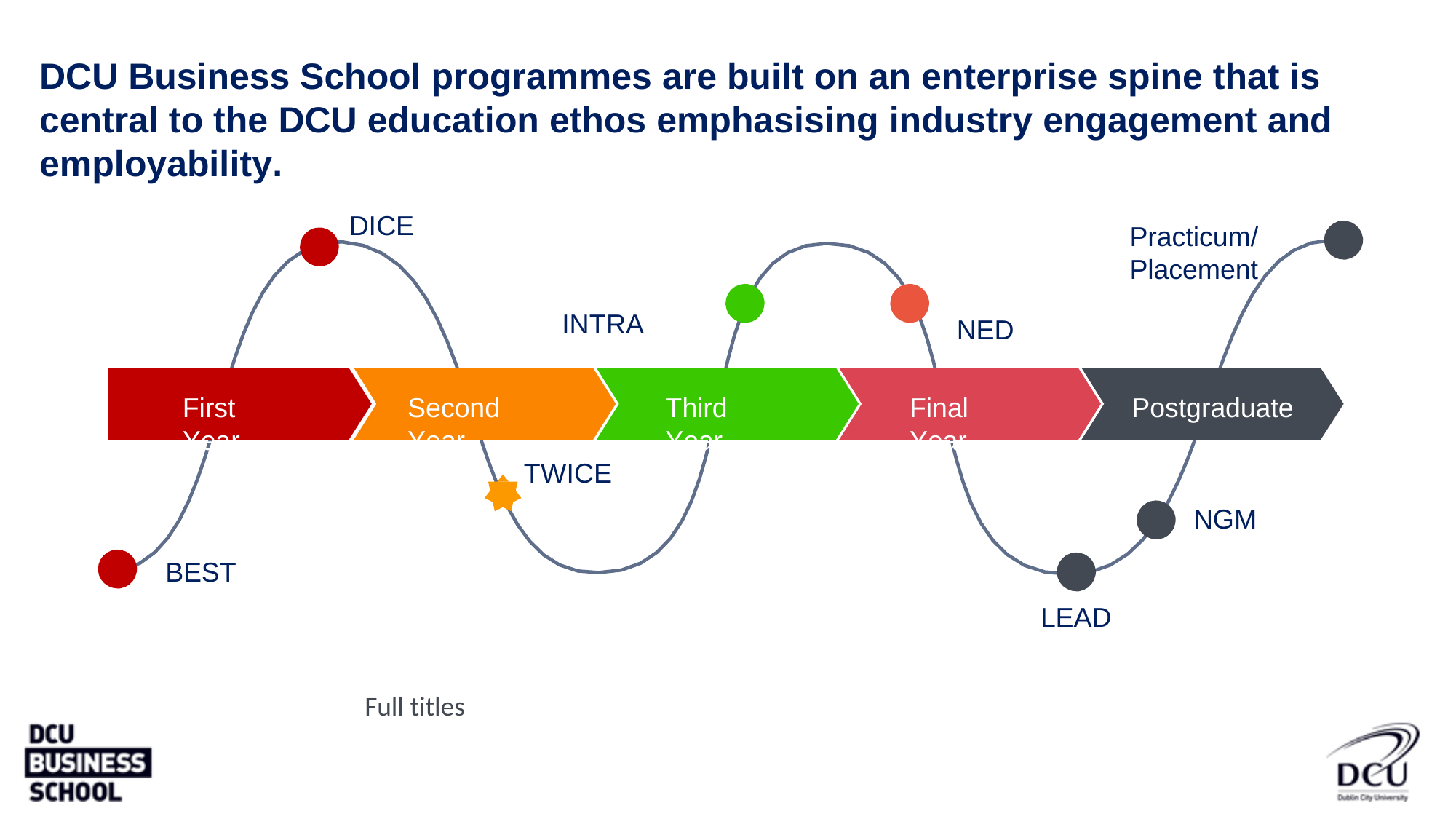

# DCU Business School programmes are built on an enterprise spine that is central to the DCU education ethos emphasising industry engagement and employability.
DICE
Practicum/ Placement

INTRA
NED

First Year
Second Year
Third Year
Final Year
Postgraduate
TWICE

NGM

BEST
LEAD
Full titles